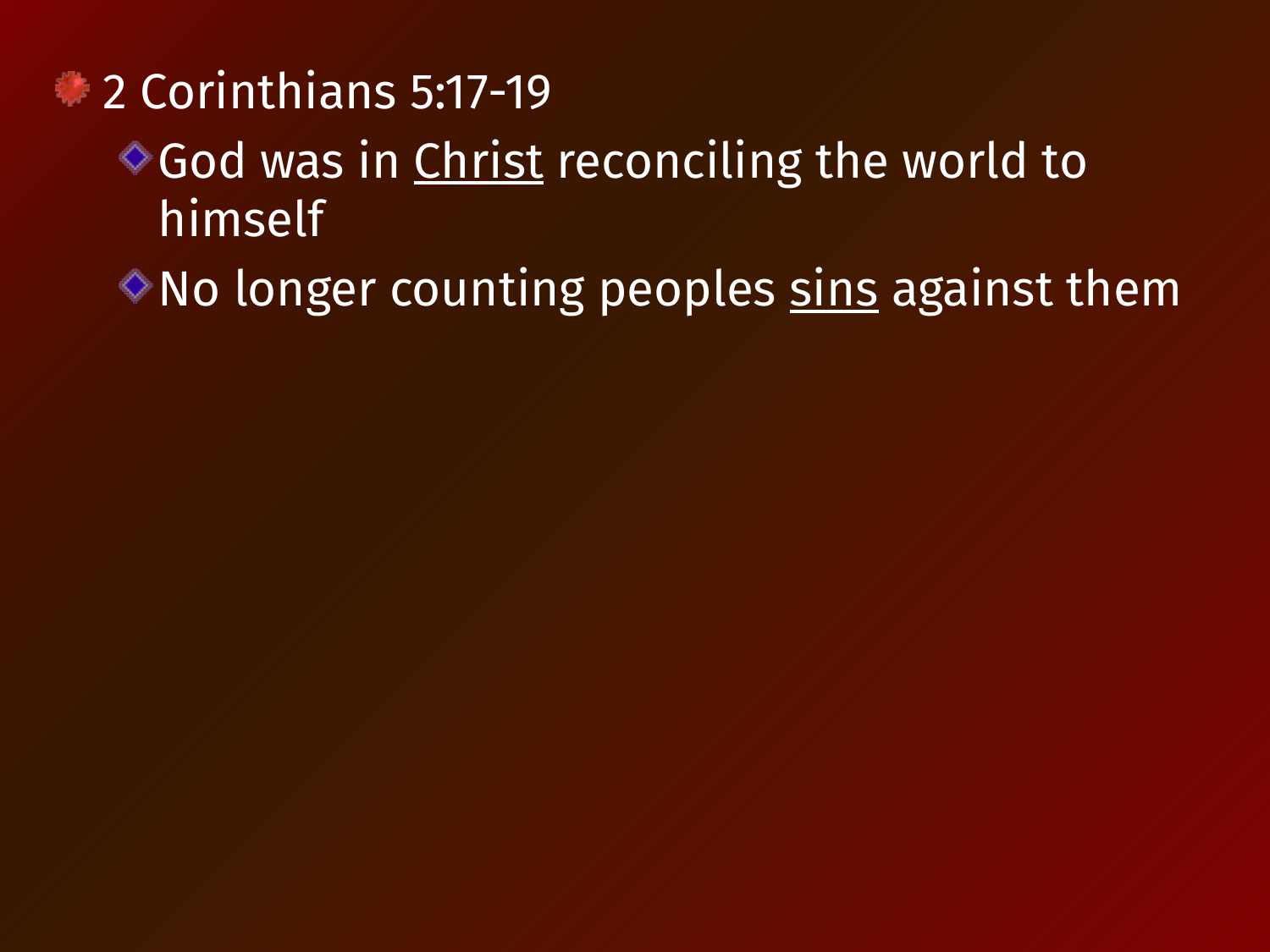

2 Corinthians 5:17-19
God was in Christ reconciling the world to himself
No longer counting peoples sins against them